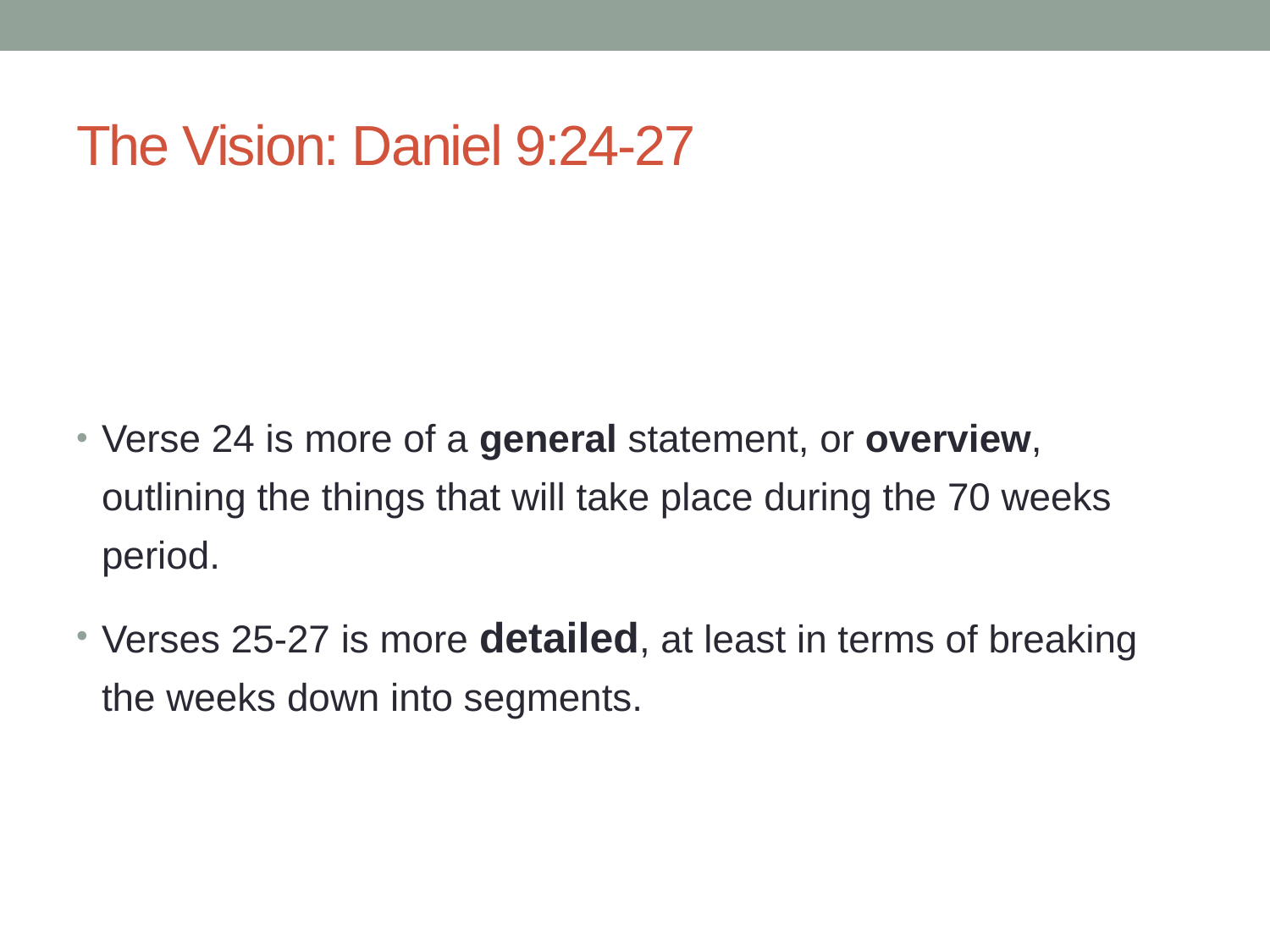

# The Vision: Daniel 9:24-27
Verse 24 is more of a general statement, or overview, outlining the things that will take place during the 70 weeks period.
Verses 25-27 is more detailed, at least in terms of breaking the weeks down into segments.